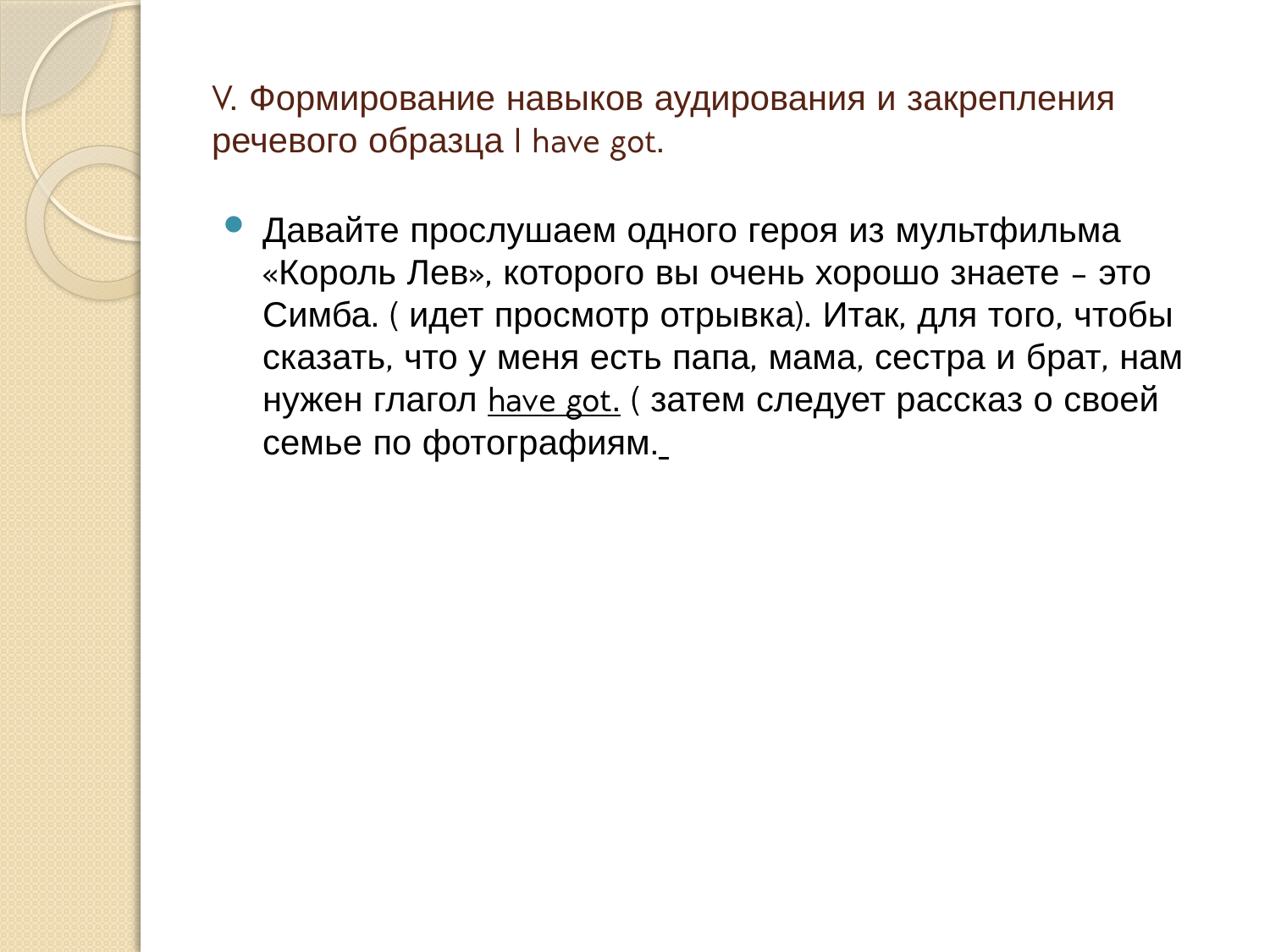

# V. Формирование навыков аудирования и закрепления речевого образца I have got.
Давайте прослушаем одного героя из мультфильма «Король Лев», которого вы очень хорошо знаете – это Симба. ( идет просмотр отрывка). Итак, для того, чтобы сказать, что у меня есть папа, мама, сестра и брат, нам нужен глагол have got. ( затем следует рассказ о своей семье по фотографиям.